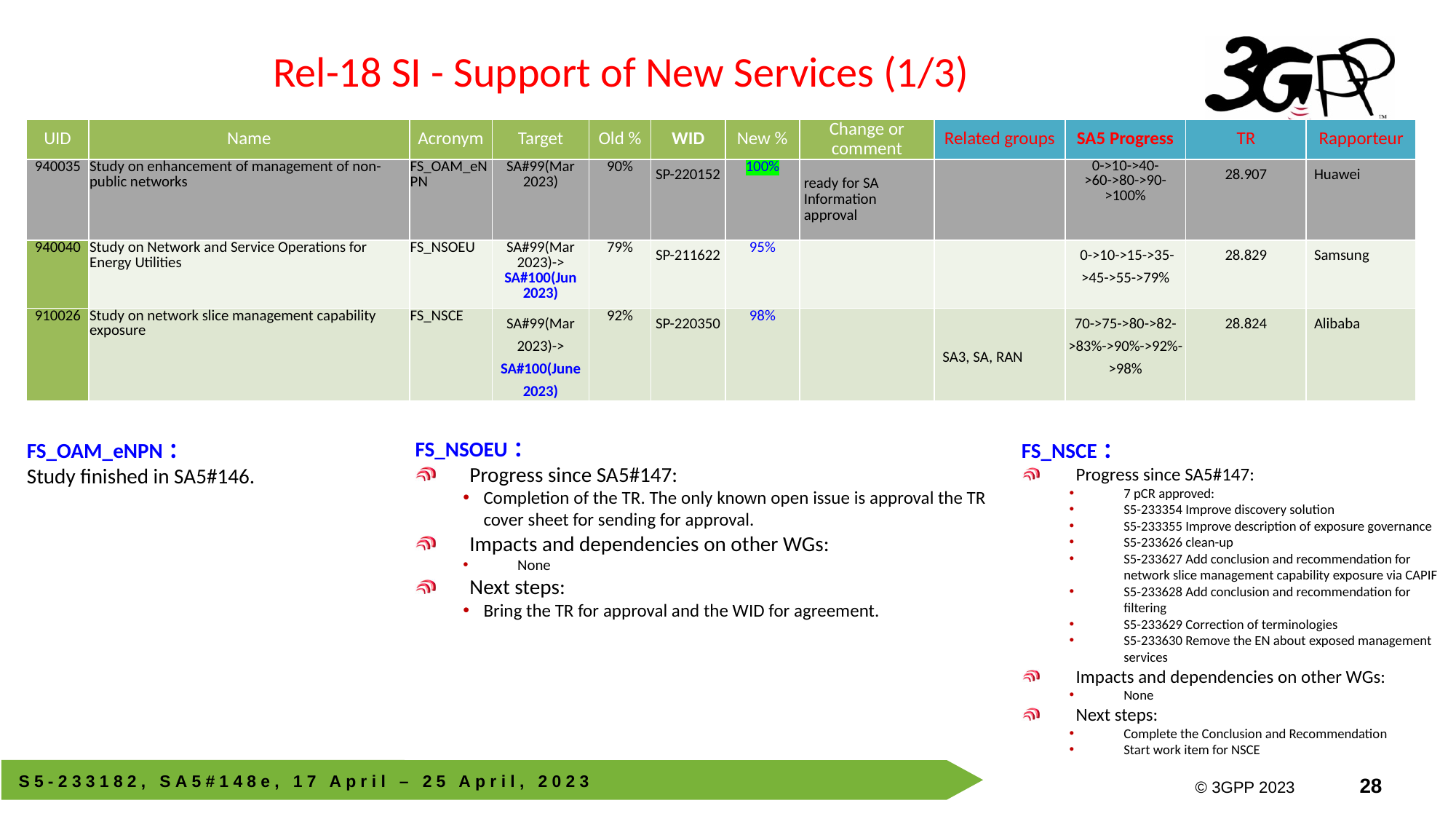

# Rel-18 SI - Support of New Services (1/3)
| UID | Name | Acronym | Target | Old % | WID | New % | Change or comment | Related groups | SA5 Progress | TR | Rapporteur |
| --- | --- | --- | --- | --- | --- | --- | --- | --- | --- | --- | --- |
| 940035 | Study on enhancement of management of non-public networks | FS\_OAM\_eNPN | SA#99(Mar 2023) | 90% | SP-220152 | 100% | ready for SA Information approval |  | 0->10->40->60->80->90->100% | 28.907 | Huawei |
| 940040 | Study on Network and Service Operations for Energy Utilities | FS\_NSOEU | SA#99(Mar 2023)-> SA#100(Jun 2023) | 79% | SP-211622 | 95% |  |  | 0->10->15->35->45->55->79% | 28.829 | Samsung |
| 910026 | Study on network slice management capability exposure | FS\_NSCE | SA#99(Mar 2023)-> SA#100(June 2023) | 92% | SP-220350 | 98% |  | SA3, SA, RAN | 70->75->80->82->83%->90%->92%->98% | 28.824 | Alibaba |
FS_NSOEU：
Progress since SA5#147:
Completion of the TR. The only known open issue is approval the TR cover sheet for sending for approval.
Impacts and dependencies on other WGs:
None
Next steps:
Bring the TR for approval and the WID for agreement.

FS_NSCE：
Progress since SA5#147:
7 pCR approved:
S5-233354 Improve discovery solution
S5-233355 Improve description of exposure governance
S5-233626 clean-up
S5-233627 Add conclusion and recommendation for network slice management capability exposure via CAPIF
S5-233628 Add conclusion and recommendation for filtering
S5-233629 Correction of terminologies
S5-233630 Remove the EN about exposed management services
Impacts and dependencies on other WGs:
None
Next steps:
Complete the Conclusion and Recommendation
Start work item for NSCE

FS_OAM_eNPN：
Study finished in SA5#146.